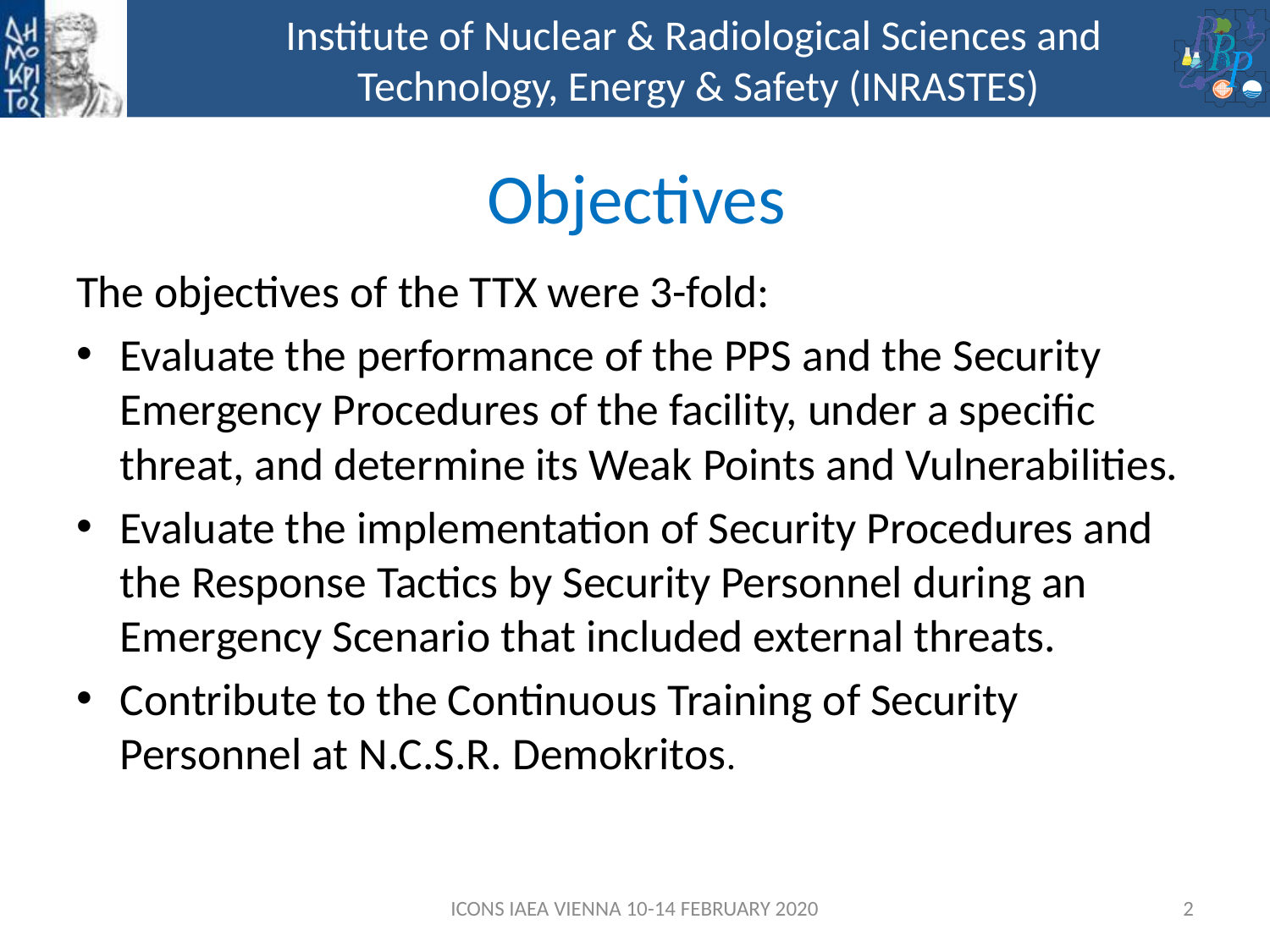

# Objectives
The objectives of the TTX were 3-fold:
Evaluate the performance of the PPS and the Security Emergency Procedures of the facility, under a specific threat, and determine its Weak Points and Vulnerabilities.
Evaluate the implementation of Security Procedures and the Response Tactics by Security Personnel during an Emergency Scenario that included external threats.
Contribute to the Continuous Training of Security Personnel at N.C.S.R. Demokritos.

ICONS IAEA VIENNA 10-14 FEBRUARY 2020
2